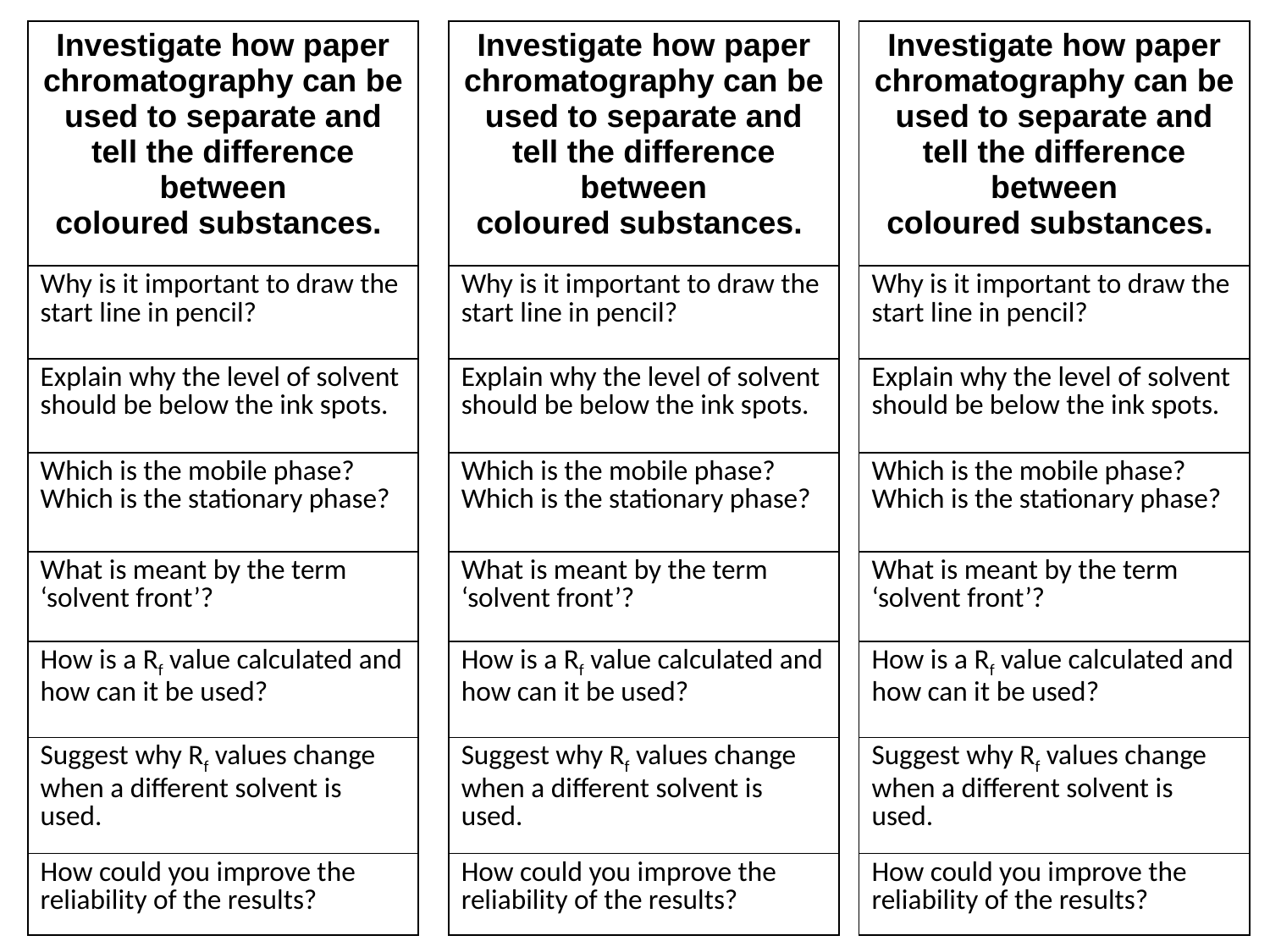

| Investigate how paper chromatography can be used to separate and tell the difference between coloured substances. |
| --- |
| Why is it important to draw the start line in pencil? |
| Explain why the level of solvent should be below the ink spots. |
| Which is the mobile phase? Which is the stationary phase? |
| What is meant by the term ‘solvent front’? |
| How is a Rf value calculated and how can it be used? |
| Suggest why Rf values change when a different solvent is used. |
| How could you improve the reliability of the results? |
| Investigate how paper chromatography can be used to separate and tell the difference between coloured substances. |
| --- |
| Why is it important to draw the start line in pencil? |
| Explain why the level of solvent should be below the ink spots. |
| Which is the mobile phase? Which is the stationary phase? |
| What is meant by the term ‘solvent front’? |
| How is a Rf value calculated and how can it be used? |
| Suggest why Rf values change when a different solvent is used. |
| How could you improve the reliability of the results? |
| Investigate how paper chromatography can be used to separate and tell the difference between coloured substances. |
| --- |
| Why is it important to draw the start line in pencil? |
| Explain why the level of solvent should be below the ink spots. |
| Which is the mobile phase? Which is the stationary phase? |
| What is meant by the term ‘solvent front’? |
| How is a Rf value calculated and how can it be used? |
| Suggest why Rf values change when a different solvent is used. |
| How could you improve the reliability of the results? |